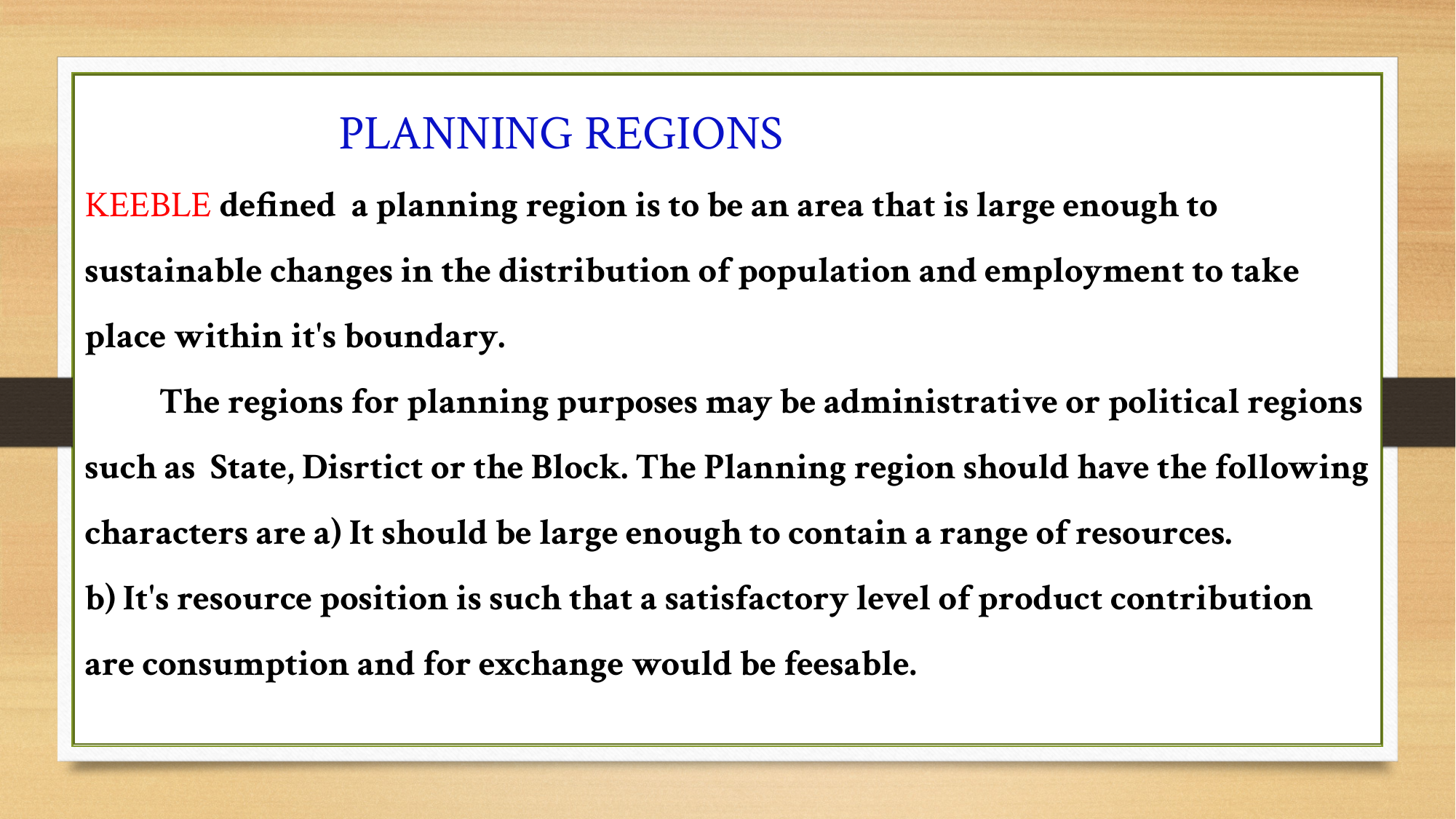

PLANNING REGIONS
KEEBLE defined  a planning region is to be an area that is large enough to sustainable changes in the distribution of population and employment to take place within it's boundary.
          The regions for planning purposes may be administrative or political regions such as  State, Disrtict or the Block. The Planning region should have the following characters are a) It should be large enough to contain a range of resources.
b) It's resource position is such that a satisfactory level of product contribution are consumption and for exchange would be feesable.